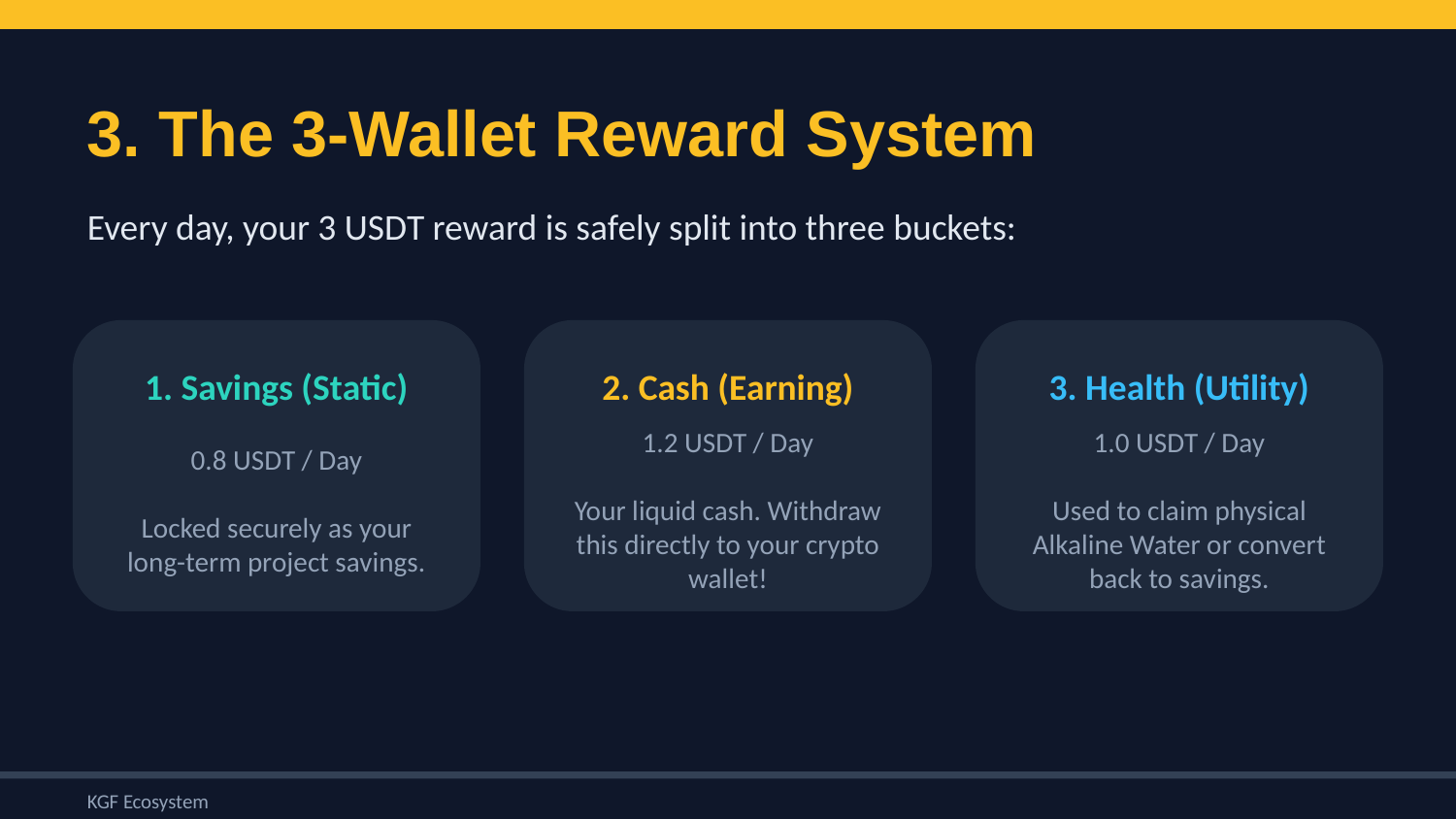

3. The 3-Wallet Reward System
Every day, your 3 USDT reward is safely split into three buckets:

1. Savings (Static)
2. Cash (Earning)
3. Health (Utility)
0.8 USDT / Day

Locked securely as your long-term project savings.
1.2 USDT / Day

Your liquid cash. Withdraw this directly to your crypto wallet!
1.0 USDT / Day

Used to claim physical Alkaline Water or convert back to savings.